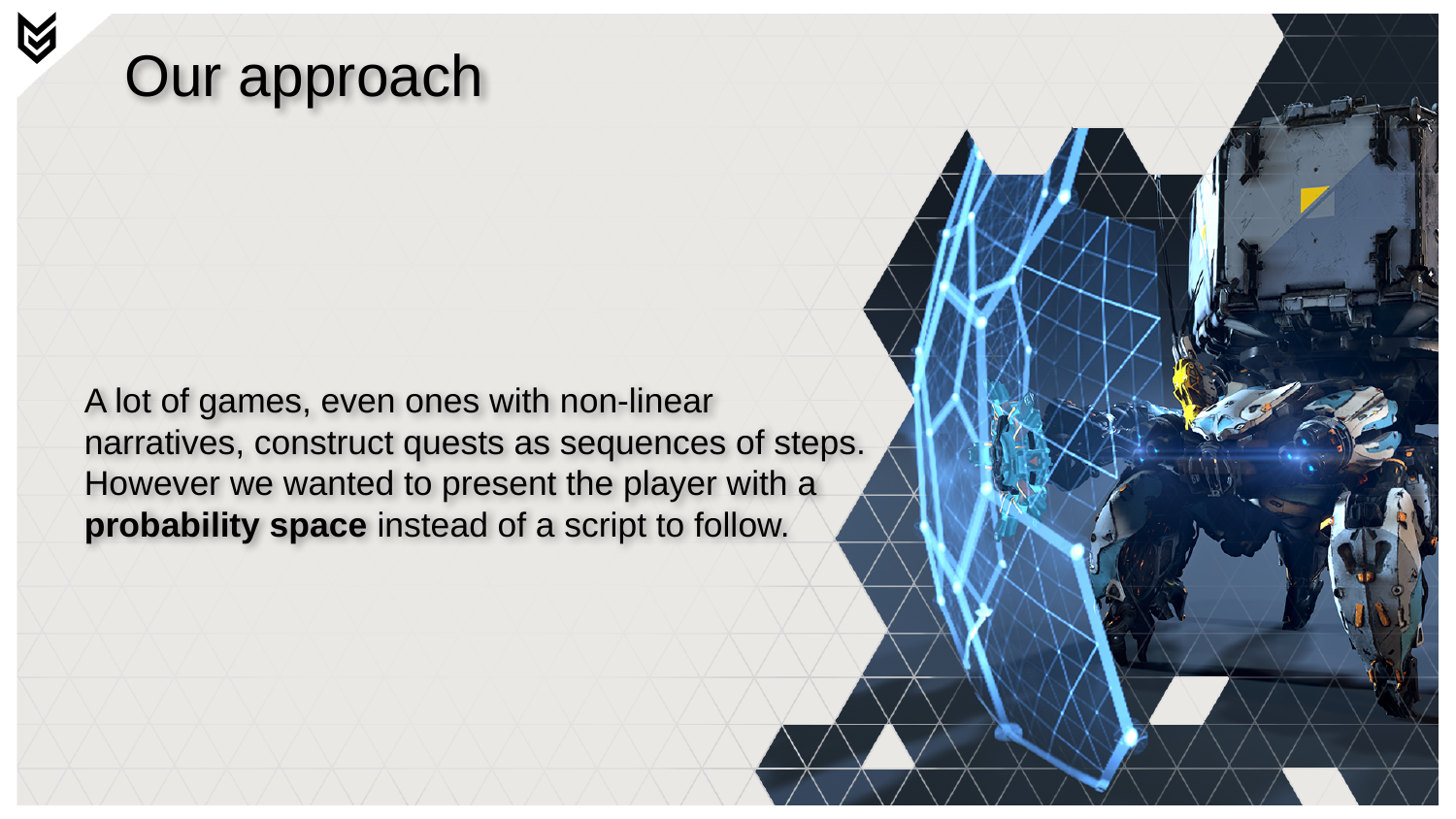

# Our approach
A lot of games, even ones with non-linear narratives, construct quests as sequences of steps. However we wanted to present the player with a probability space instead of a script to follow.